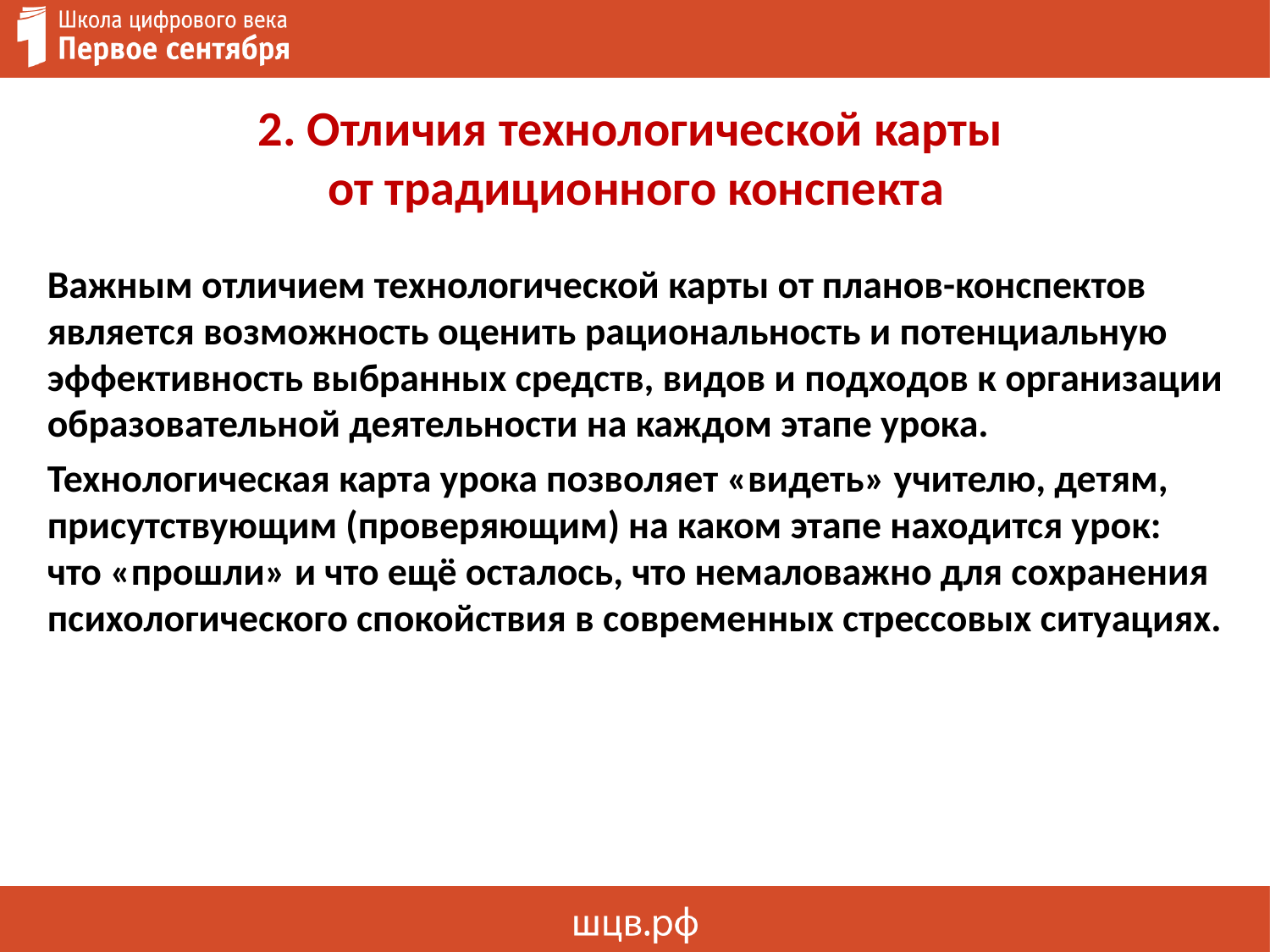

# 2. Отличия технологической карты от традиционного конспекта
Важным отличием технологической карты от планов-конспектов является возможность оценить рациональность и потенциальную эффективность выбранных средств, видов и подходов к организации образовательной деятельности на каждом этапе урока.
Технологическая карта урока позволяет «видеть» учителю, детям, присутствующим (проверяющим) на каком этапе находится урок: что «прошли» и что ещё осталось, что немаловажно для сохранения психологического спокойствия в современных стрессовых ситуациях.